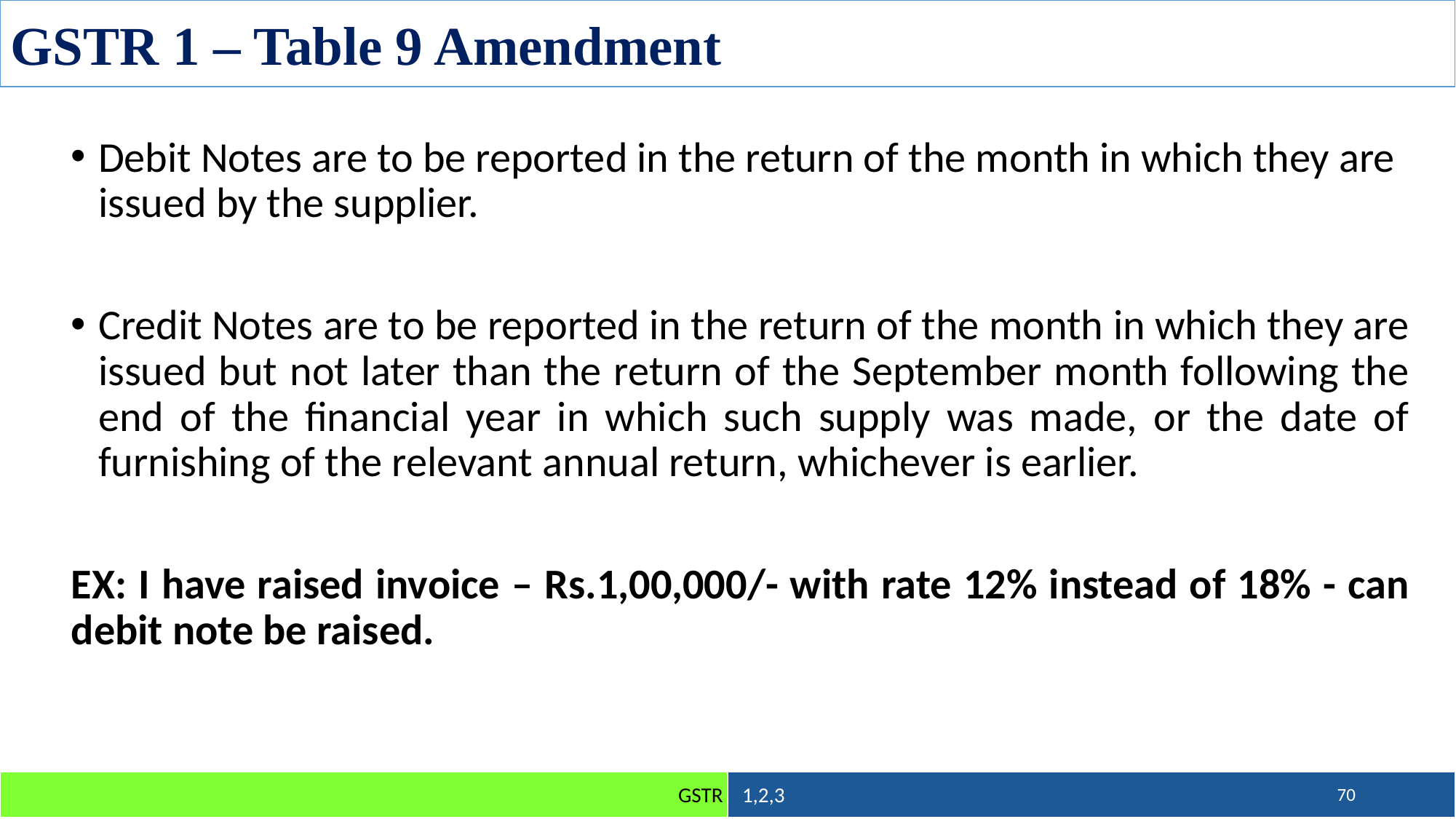

GSTR 1 – Table 9 Amendment
Debit Notes are to be reported in the return of the month in which they are issued by the supplier.

Credit Notes are to be reported in the return of the month in which they are issued but not later than the return of the September month following the end of the financial year in which such supply was made, or the date of furnishing of the relevant annual return, whichever is earlier.

EX: I have raised invoice – Rs.1,00,000/- with rate 12% instead of 18% - can debit note be raised.

70